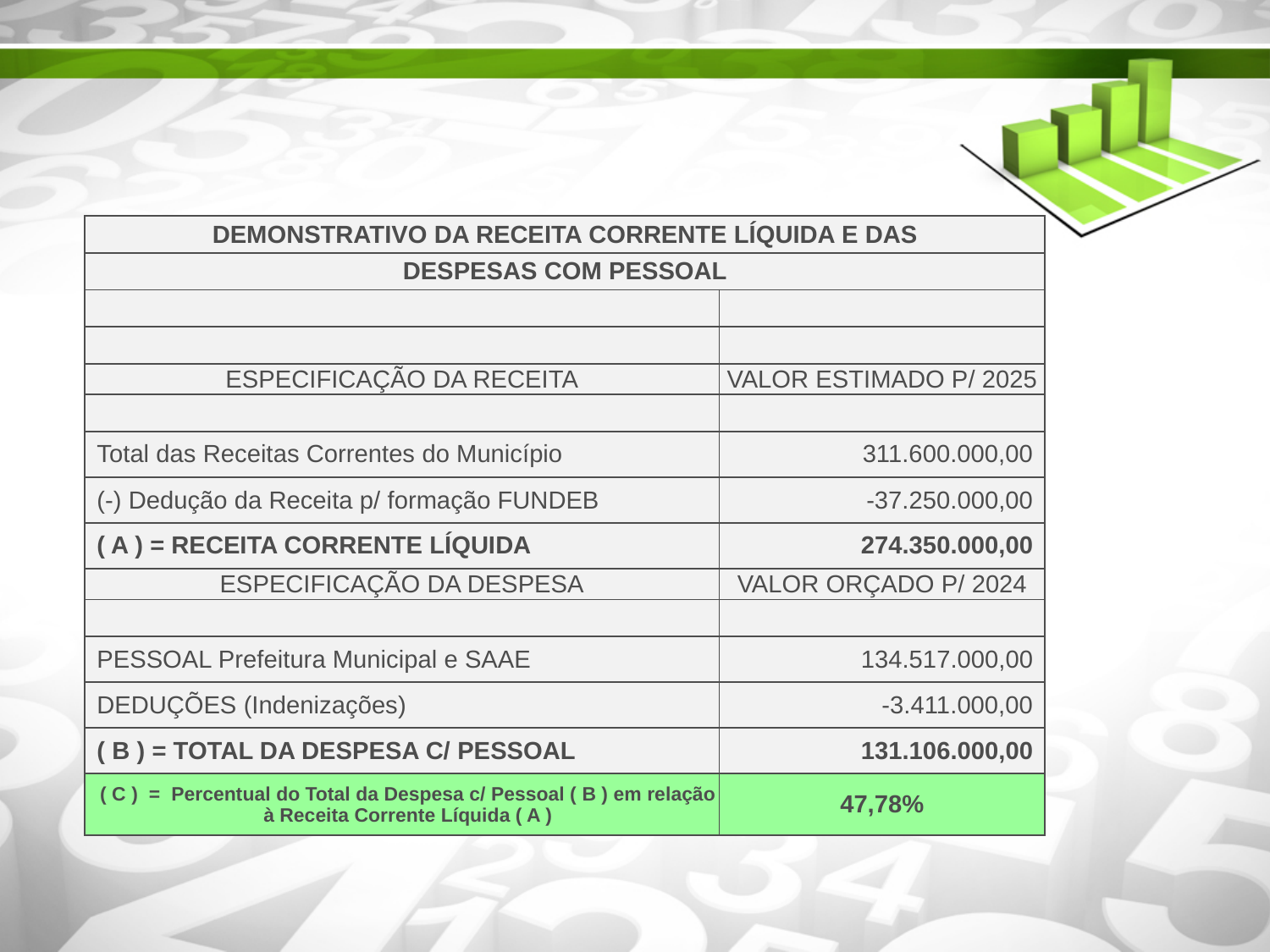

| DEMONSTRATIVO DA RECEITA CORRENTE LÍQUIDA E DAS |  |
| --- | --- |
| DESPESAS COM PESSOAL |  |
|  |  |
|  |  |
| ESPECIFICAÇÃO DA RECEITA | VALOR ESTIMADO P/ 2025 |
|  |  |
| Total das Receitas Correntes do Município | 311.600.000,00 |
| (-) Dedução da Receita p/ formação FUNDEB | -37.250.000,00 |
| ( A ) = RECEITA CORRENTE LÍQUIDA | 274.350.000,00 |
| ESPECIFICAÇÃO DA DESPESA | VALOR ORÇADO P/ 2024 |
|  |  |
| PESSOAL Prefeitura Municipal e SAAE | 134.517.000,00 |
| DEDUÇÕES (Indenizações) | -3.411.000,00 |
| ( B ) = TOTAL DA DESPESA C/ PESSOAL | 131.106.000,00 |
| ( C ) = Percentual do Total da Despesa c/ Pessoal ( B ) em relação à Receita Corrente Líquida ( A ) | 47,78% |